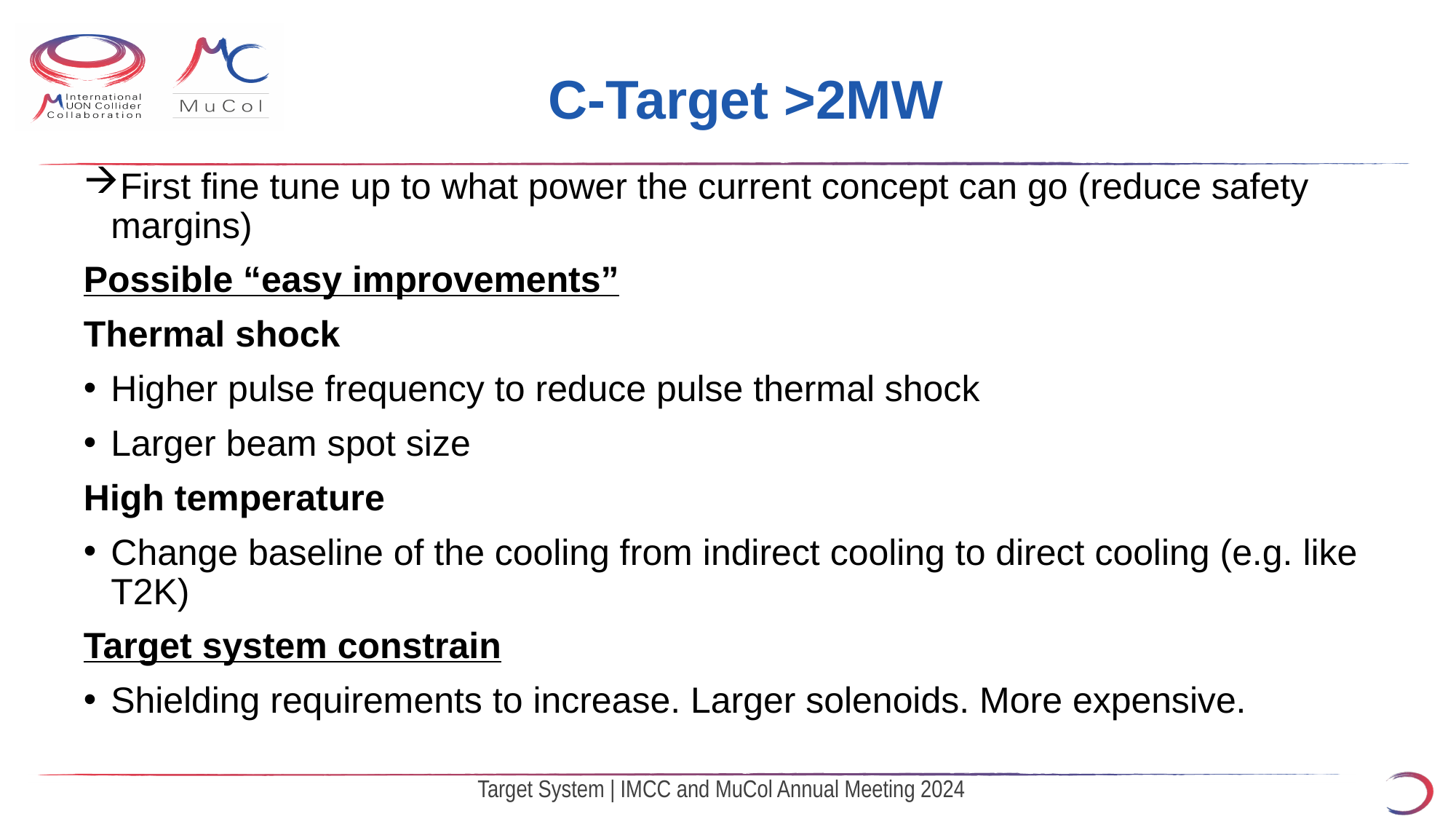

# C-Target >2MW
First fine tune up to what power the current concept can go (reduce safety margins)
Possible “easy improvements”
Thermal shock
Higher pulse frequency to reduce pulse thermal shock
Larger beam spot size
High temperature
Change baseline of the cooling from indirect cooling to direct cooling (e.g. like T2K)
Target system constrain
Shielding requirements to increase. Larger solenoids. More expensive.

Target System | IMCC and MuCol Annual Meeting 2024
3